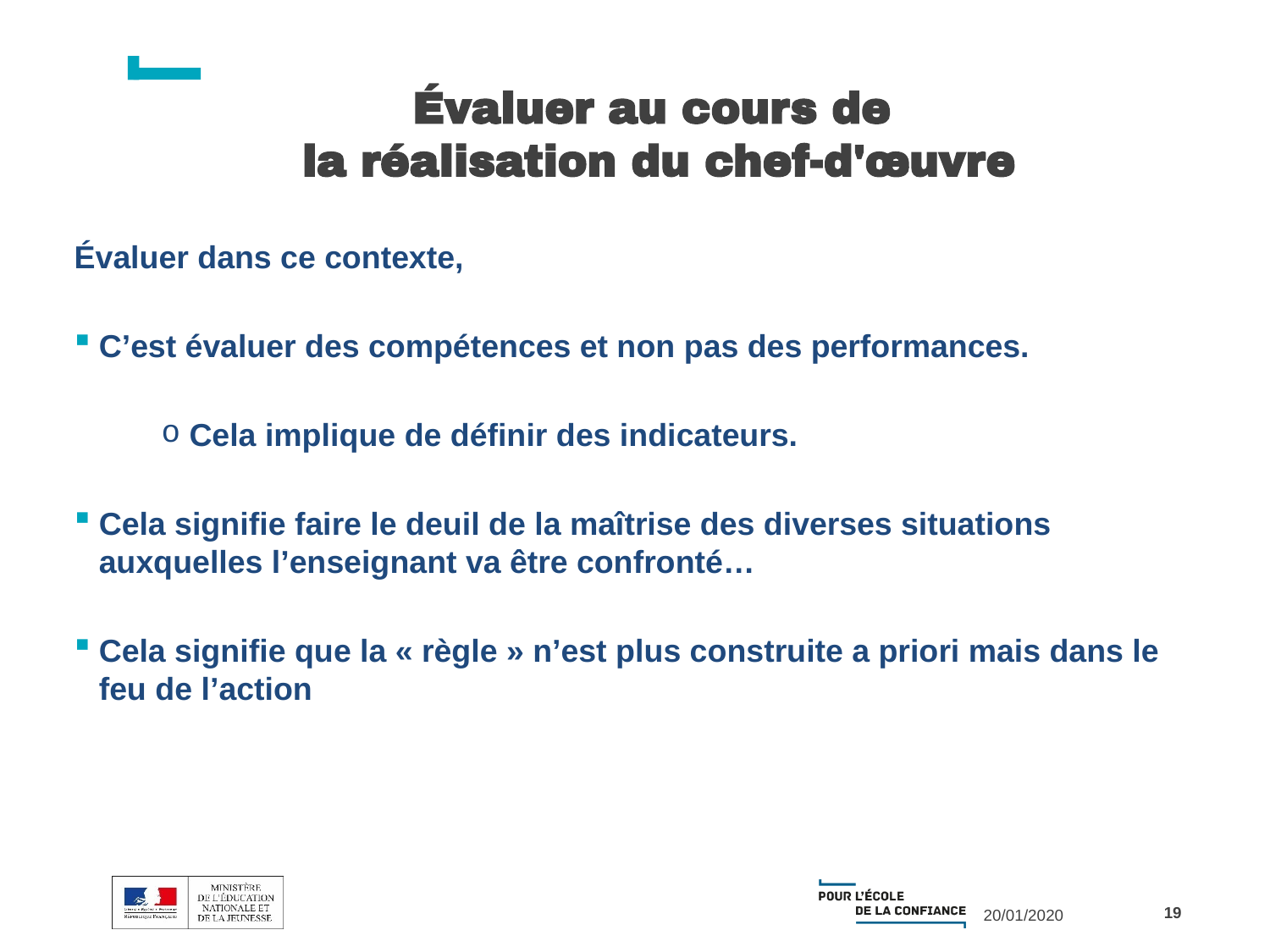

# Évaluer au cours de la réalisation du chef-d'œuvre

Évaluer dans ce contexte,

C’est évaluer des compétences et non pas des performances.

 Cela implique de définir des indicateurs.

Cela signifie faire le deuil de la maîtrise des diverses situations auxquelles l’enseignant va être confronté…

Cela signifie que la « règle » n’est plus construite a priori mais dans le feu de l’action

19